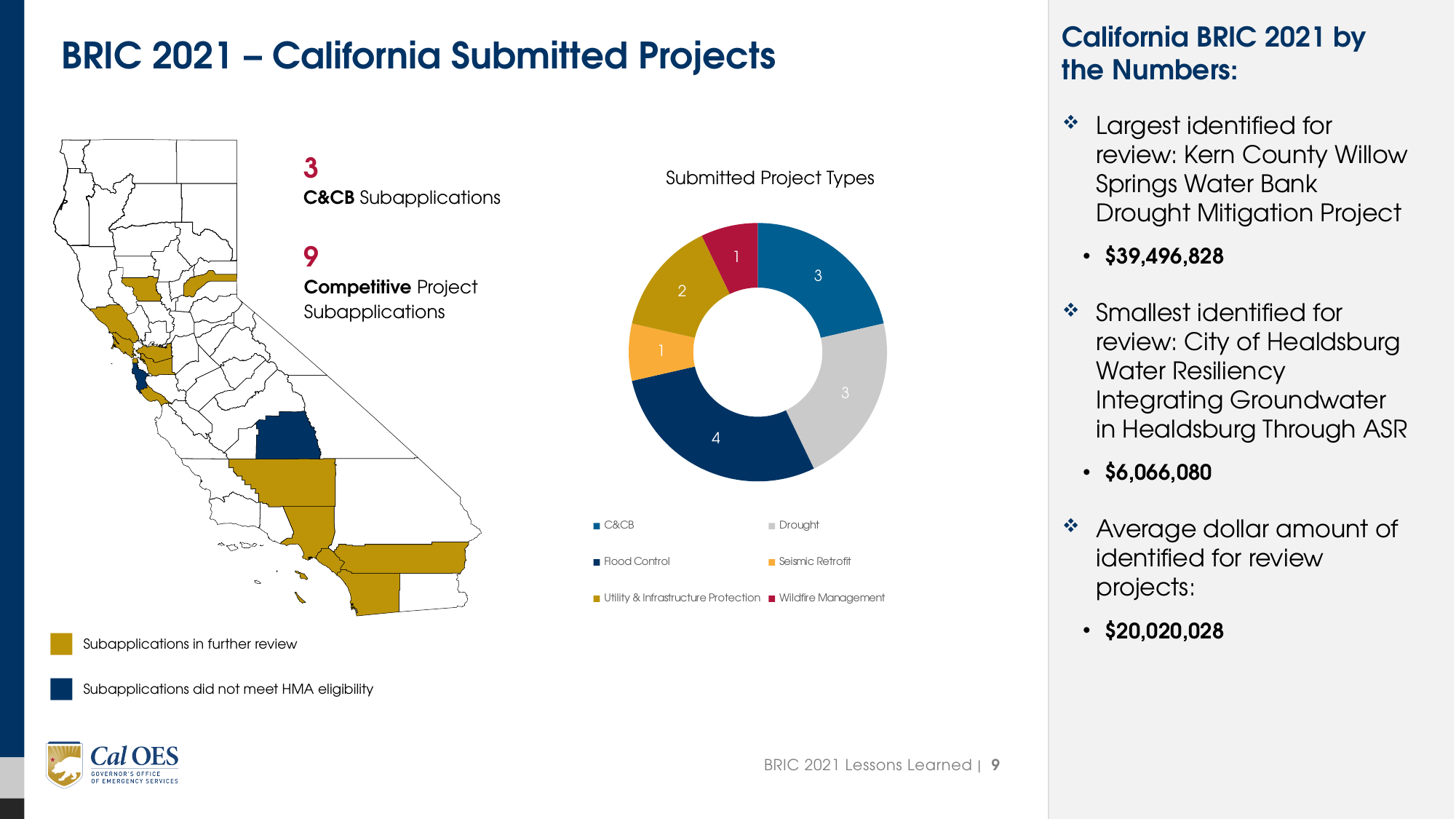

California BRIC 2021 by the Numbers:

Largest identified for review: Kern County Willow Springs Water Bank Drought Mitigation Project

$39,496,828

Smallest identified for review: City of Healdsburg Water Resiliency Integrating Groundwater in Healdsburg Through ASR

$6,066,080

Average dollar amount of identified for review projects:

$20,020,028

BRIC 2021 – California Submitted Projects

### Chart

| Category | Number of Submitted Project Types |
|---|---|
| C&CB | 3.0 |
| Drought | 3.0 |
| Flood Control | 4.0 |
| Seismic Retrofit | 1.0 |
| Utility & Infrastructure Protection | 2.0 |
| Wildfire Management | 1.0 |
Submitted Project Types

3
C&CB Subapplications

9
Competitive Project Subapplications
Subapplications in further review

Subapplications did not meet HMA eligibility

BRIC 2021 Lessons Learned |  9